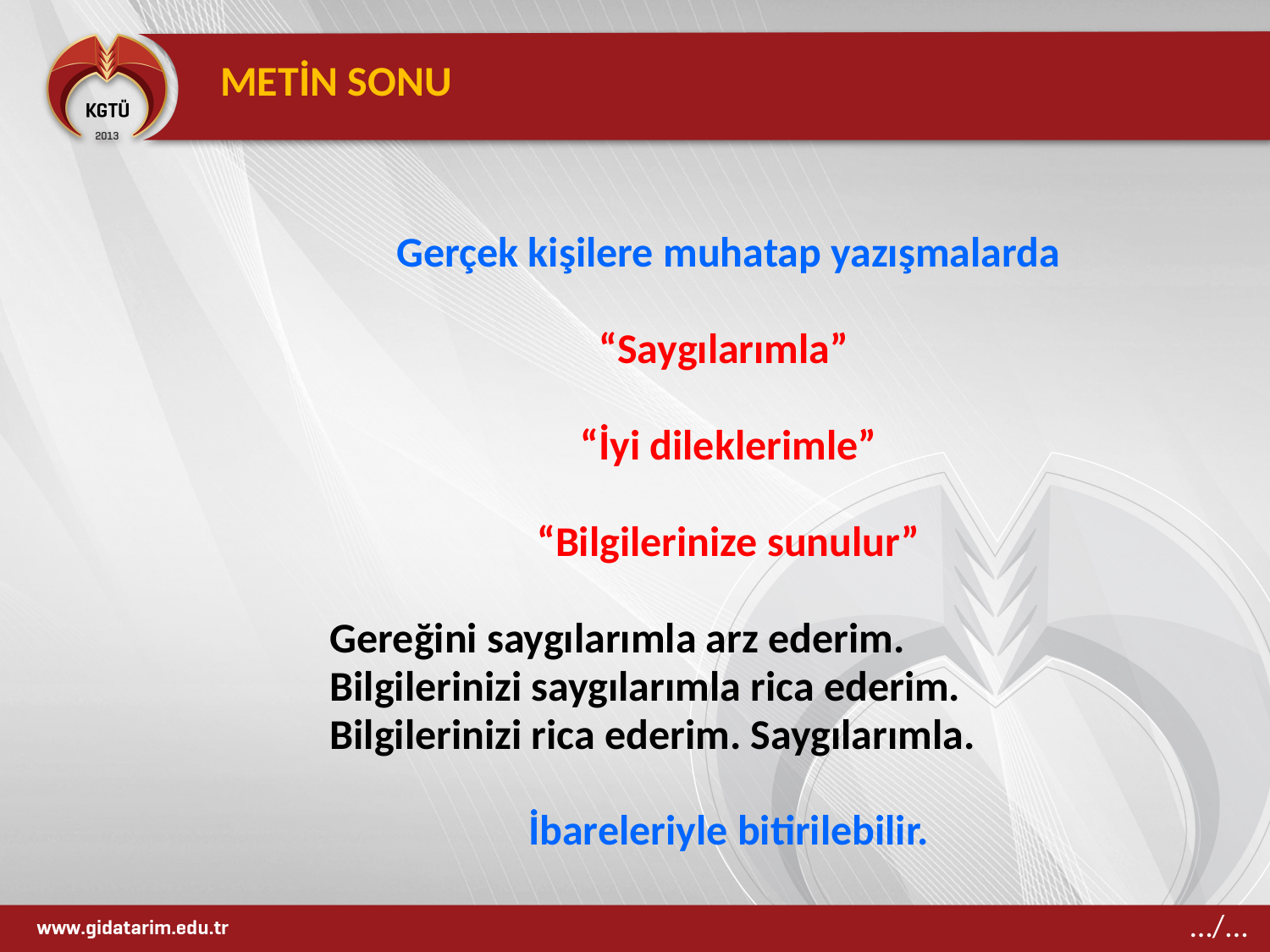

METİN SONU

Gerçek kişilere muhatap yazışmalarda

“Saygılarımla”

“İyi dileklerimle”

“Bilgilerinize sunulur”

Gereğini saygılarımla arz ederim.
Bilgilerinizi saygılarımla rica ederim.
Bilgilerinizi rica ederim. Saygılarımla.

İbareleriyle bitirilebilir.
…/...